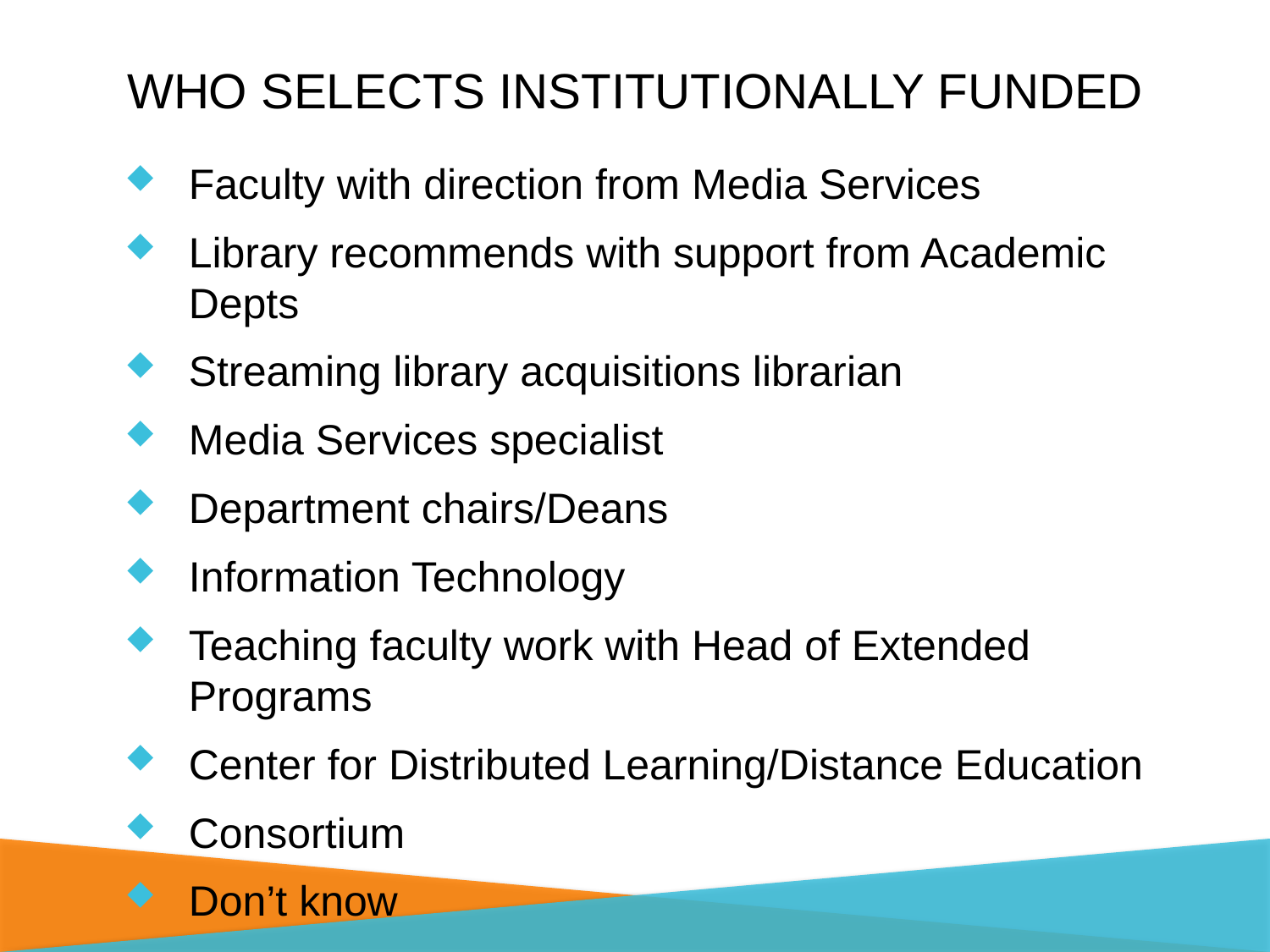

# Who Selects institutionally funded
Faculty with direction from Media Services
Library recommends with support from Academic Depts
Streaming library acquisitions librarian
Media Services specialist
Department chairs/Deans
Information Technology
Teaching faculty work with Head of Extended Programs
Center for Distributed Learning/Distance Education
Consortium
Don’t know